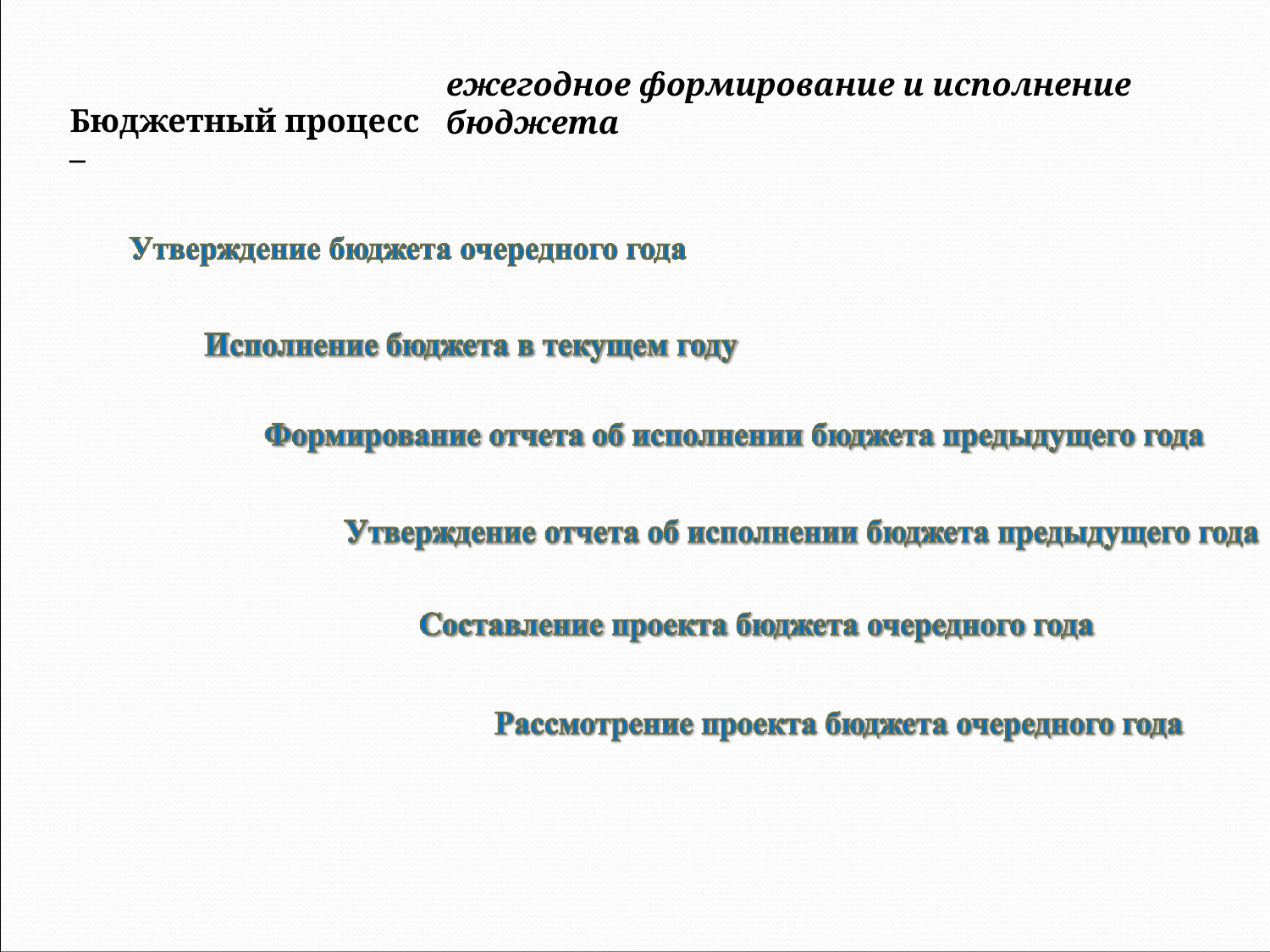

Бюджетный процесс –
# ежегодное формирование и исполнение бюджета